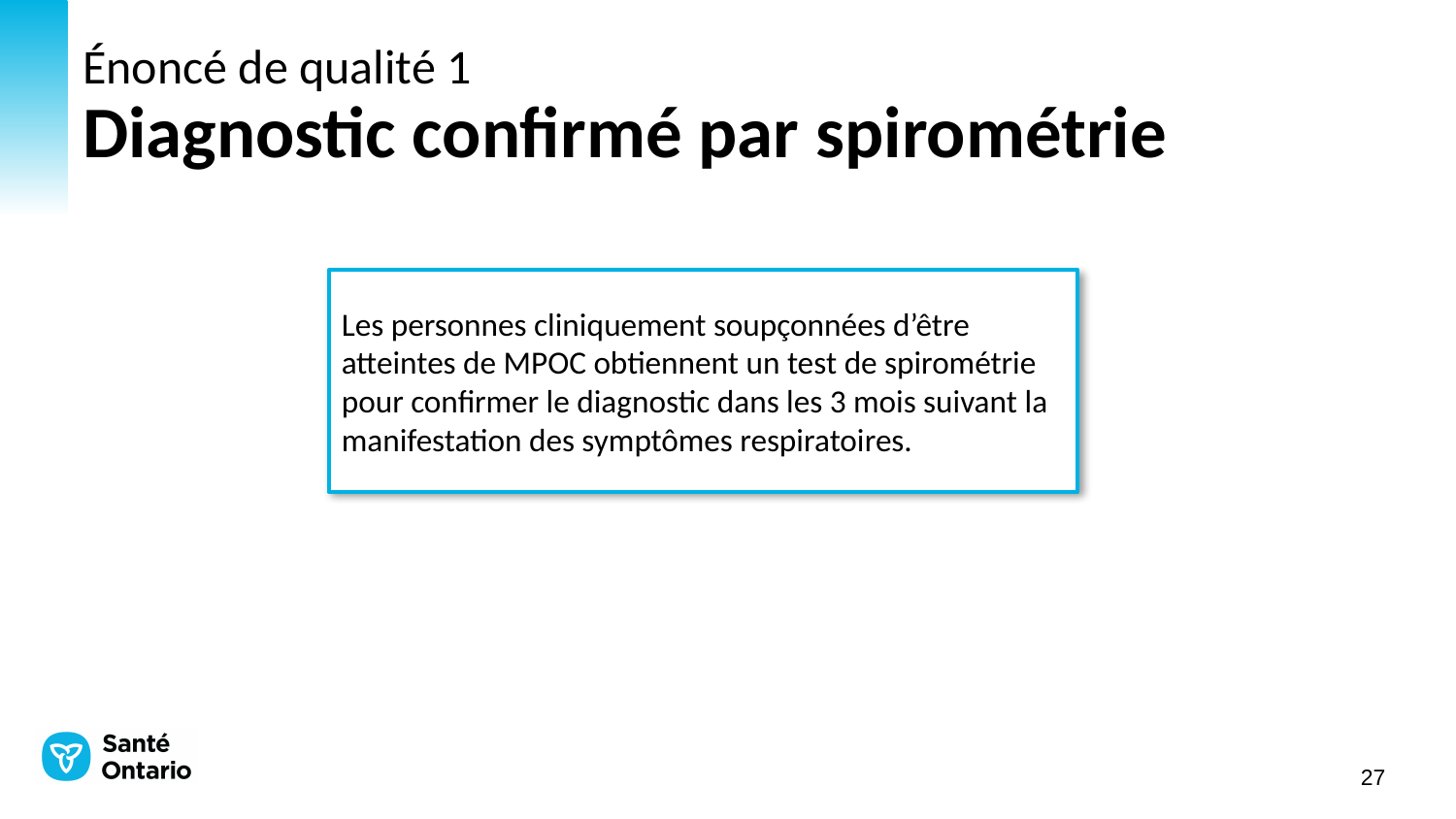

# Énoncé de qualité 1 Diagnostic confirmé par spirométrie
Les personnes cliniquement soupçonnées d’être atteintes de MPOC obtiennent un test de spirométrie pour confirmer le diagnostic dans les 3 mois suivant la manifestation des symptômes respiratoires.